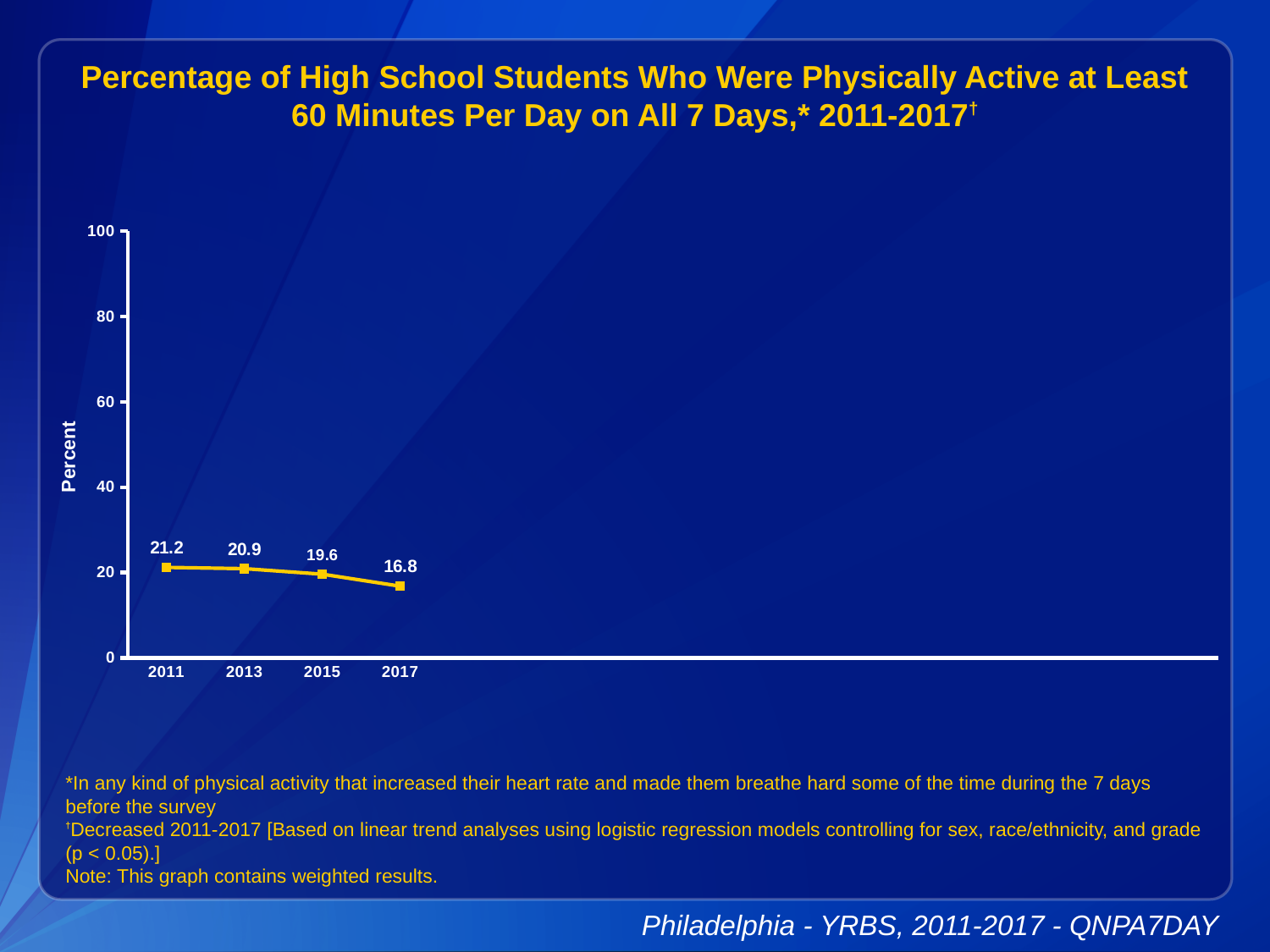

Percentage of High School Students Who Were Physically Active at Least 60 Minutes Per Day on All 7 Days,* 2011-2017†

### Chart

| Category | Series 1 |
|---|---|
| 2011 | 21.2 |
| 2013 | 20.9 |
| 2015 | 19.6 |
| 2017 | 16.8 |
|  | None |
|  | None |
|  | None |
|  | None |
|  | None |
|  | None |
|  | None |
|  | None |
|  | None |
|  | None |
*In any kind of physical activity that increased their heart rate and made them breathe hard some of the time during the 7 days before the survey
†Decreased 2011-2017 [Based on linear trend analyses using logistic regression models controlling for sex, race/ethnicity, and grade (p < 0.05).]
Note: This graph contains weighted results.
Philadelphia - YRBS, 2011-2017 - QNPA7DAY